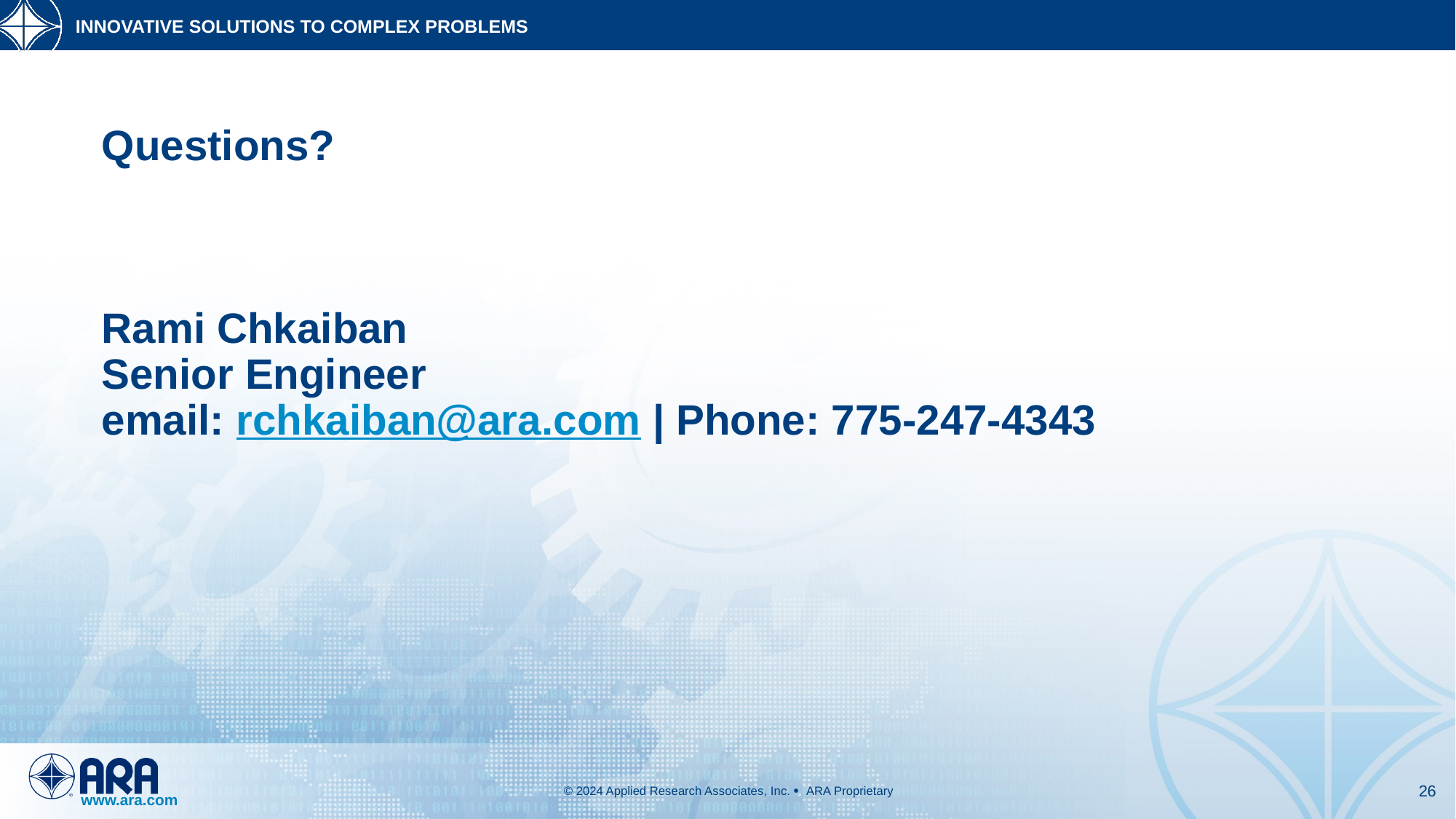

Questions?
Rami Chkaiban
Senior Engineer
email: rchkaiban@ara.com | Phone: 775-247-4343
26